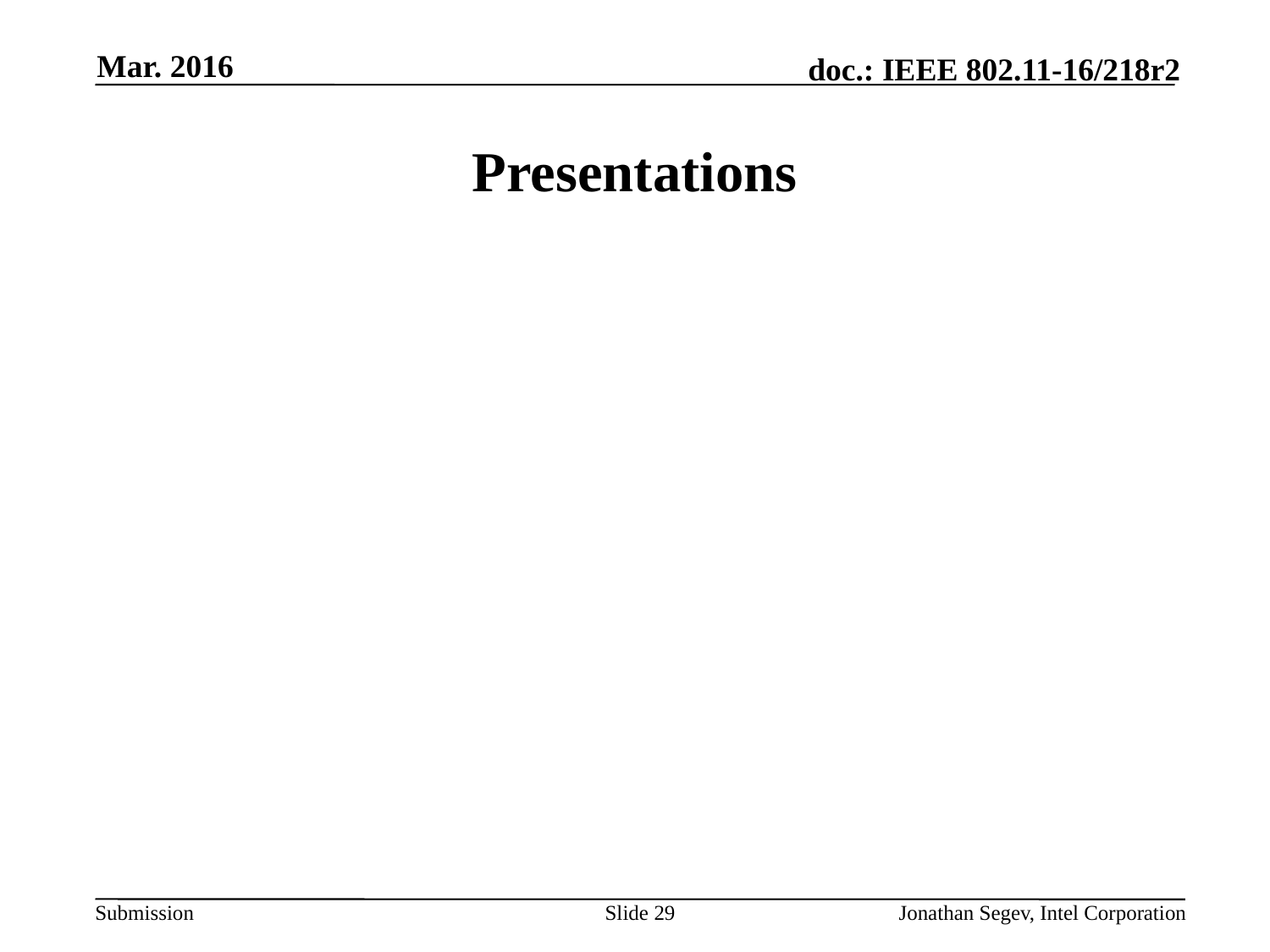

Mar. 2016
# Presentations

Slide 29
Jonathan Segev, Intel Corporation